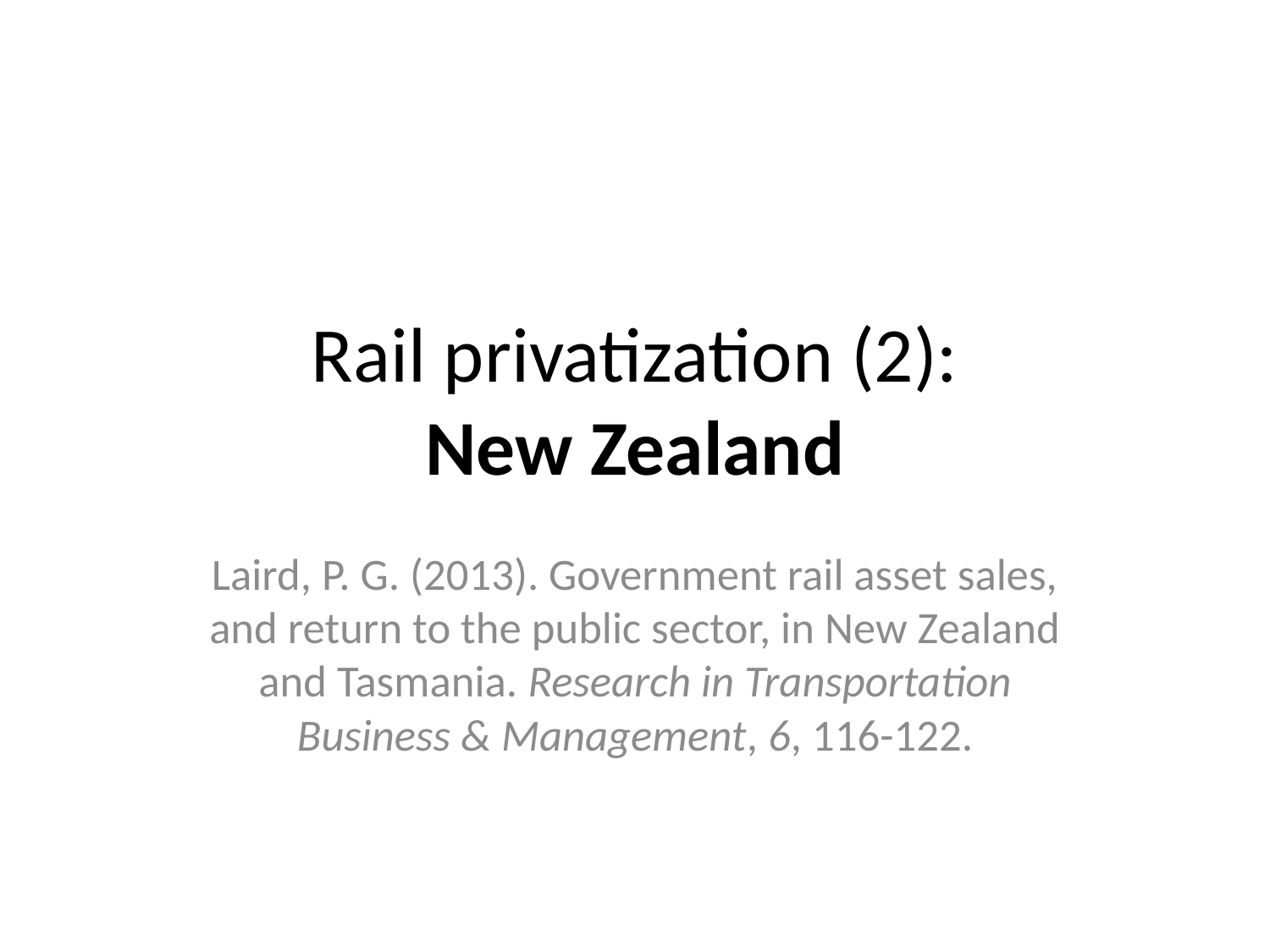

# Rail privatization (2): New Zealand
Laird, P. G. (2013). Government rail asset sales, and return to the public sector, in New Zealand and Tasmania. Research in Transportation Business & Management, 6, 116-122.